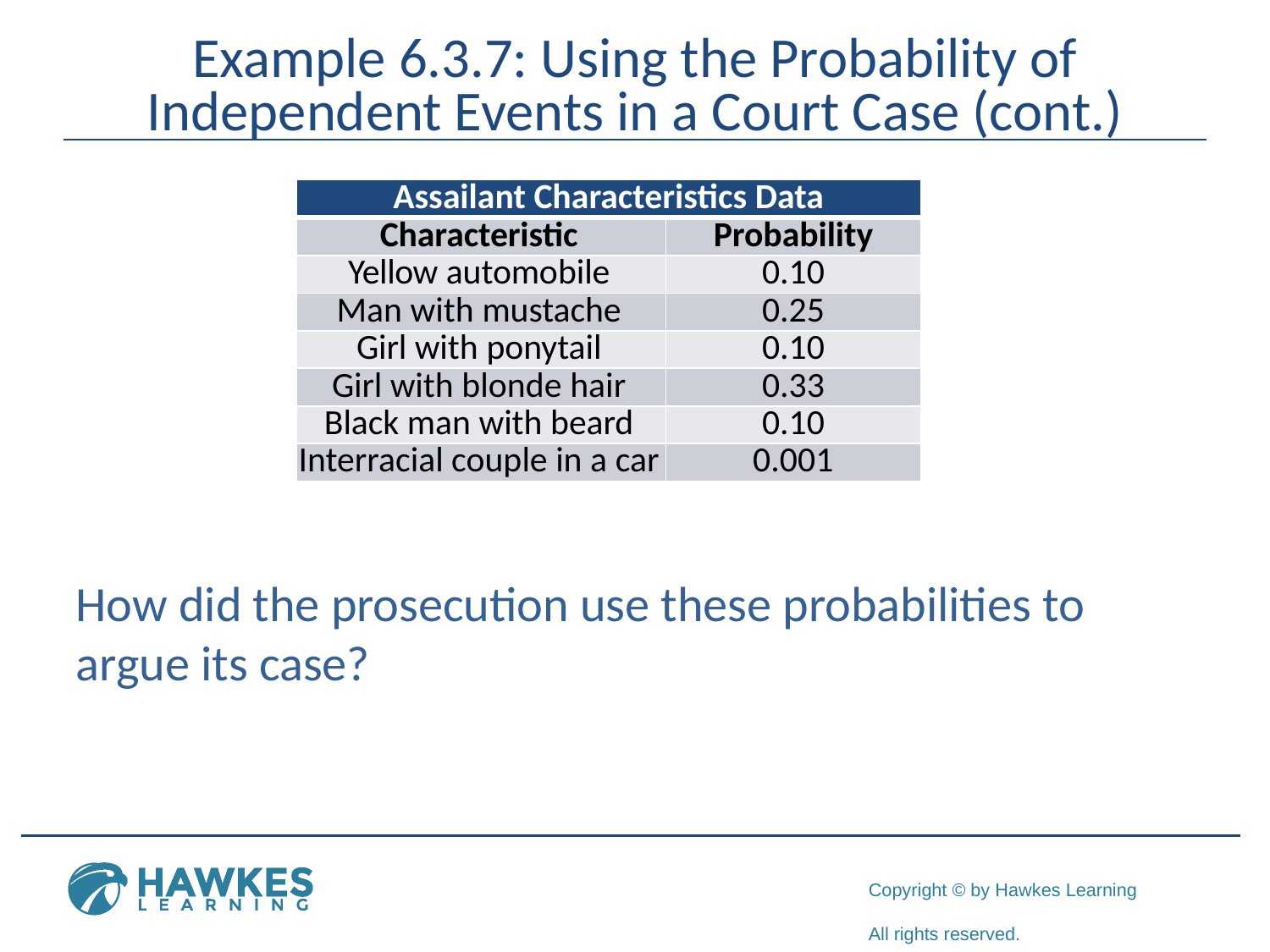

# Example 6.3.7: Using the Probability of Independent Events in a Court Case (cont.)
| Assailant Characteristics Data |  |
| --- | --- |
| Characteristic | Probability |
| Yellow automobile | 0.10 |
| Man with mustache | 0.25 |
| Girl with ponytail | 0.10 |
| Girl with blonde hair | 0.33 |
| Black man with beard | 0.10 |
| Interracial couple in a car | 0.001 |
How did the prosecution use these probabilities to argue its case?